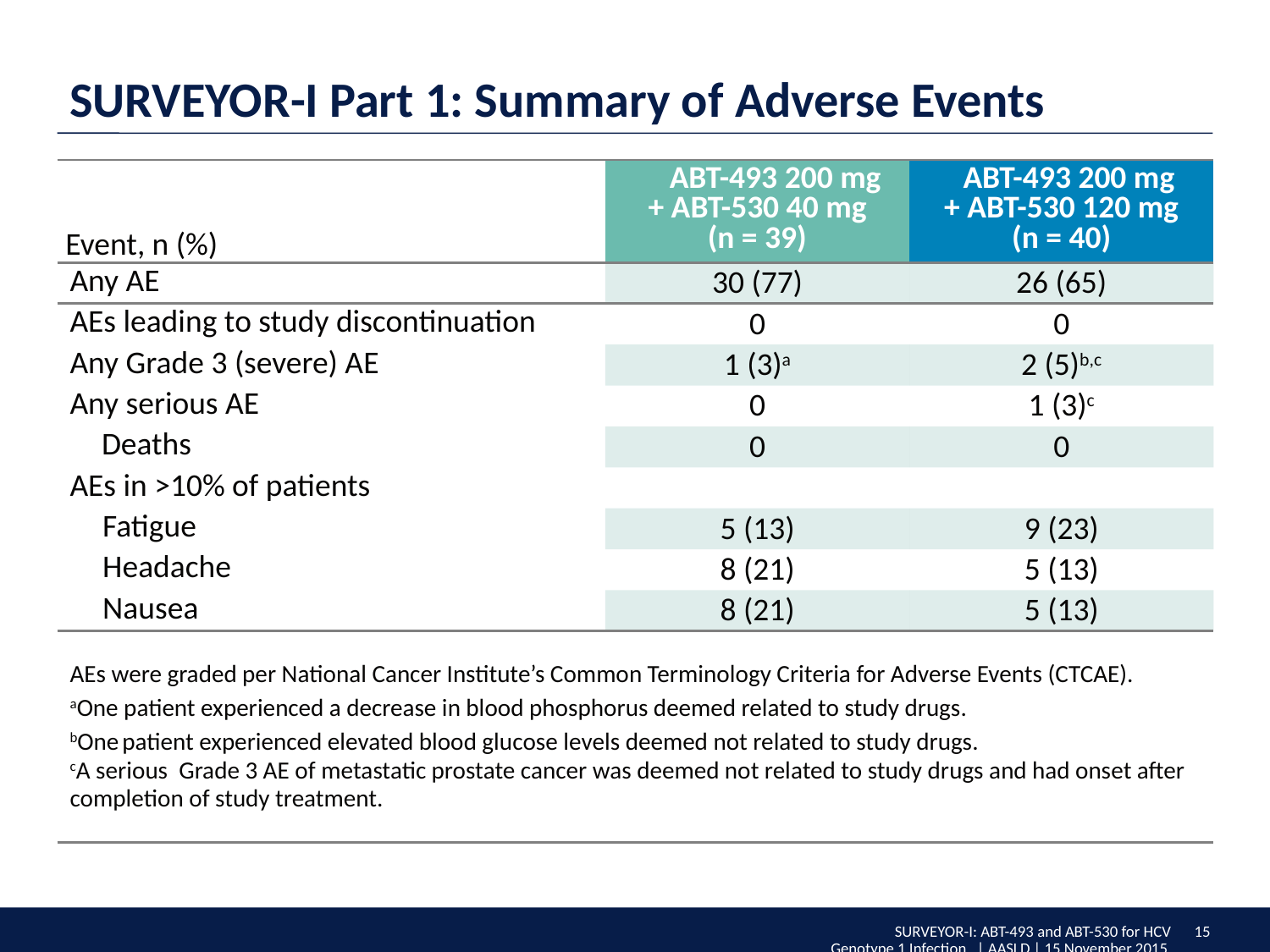

# SURVEYOR-I Part 1: Summary of Adverse Events
| Event, n (%) | ABT-493 200 mg + ABT-530 40 mg (n = 39) | ABT-493 200 mg + ABT-530 120 mg (n = 40) |
| --- | --- | --- |
| Any AE | 30 (77) | 26 (65) |
| AEs leading to study discontinuation | 0 | 0 |
| Any Grade 3 (severe) AE | 1 (3)a | 2 (5)b,c |
| Any serious AE | 0 | 1 (3)c |
| Deaths | 0 | 0 |
| AEs in >10% of patients |  |  |
| Fatigue | 5 (13) | 9 (23) |
| Headache | 8 (21) | 5 (13) |
| Nausea | 8 (21) | 5 (13) |
| AEs were graded per National Cancer Institute’s Common Terminology Criteria for Adverse Events (CTCAE). aOne patient experienced a decrease in blood phosphorus deemed related to study drugs. bOne patient experienced elevated blood glucose levels deemed not related to study drugs. cA serious Grade 3 AE of metastatic prostate cancer was deemed not related to study drugs and had onset after completion of study treatment. |  |  |